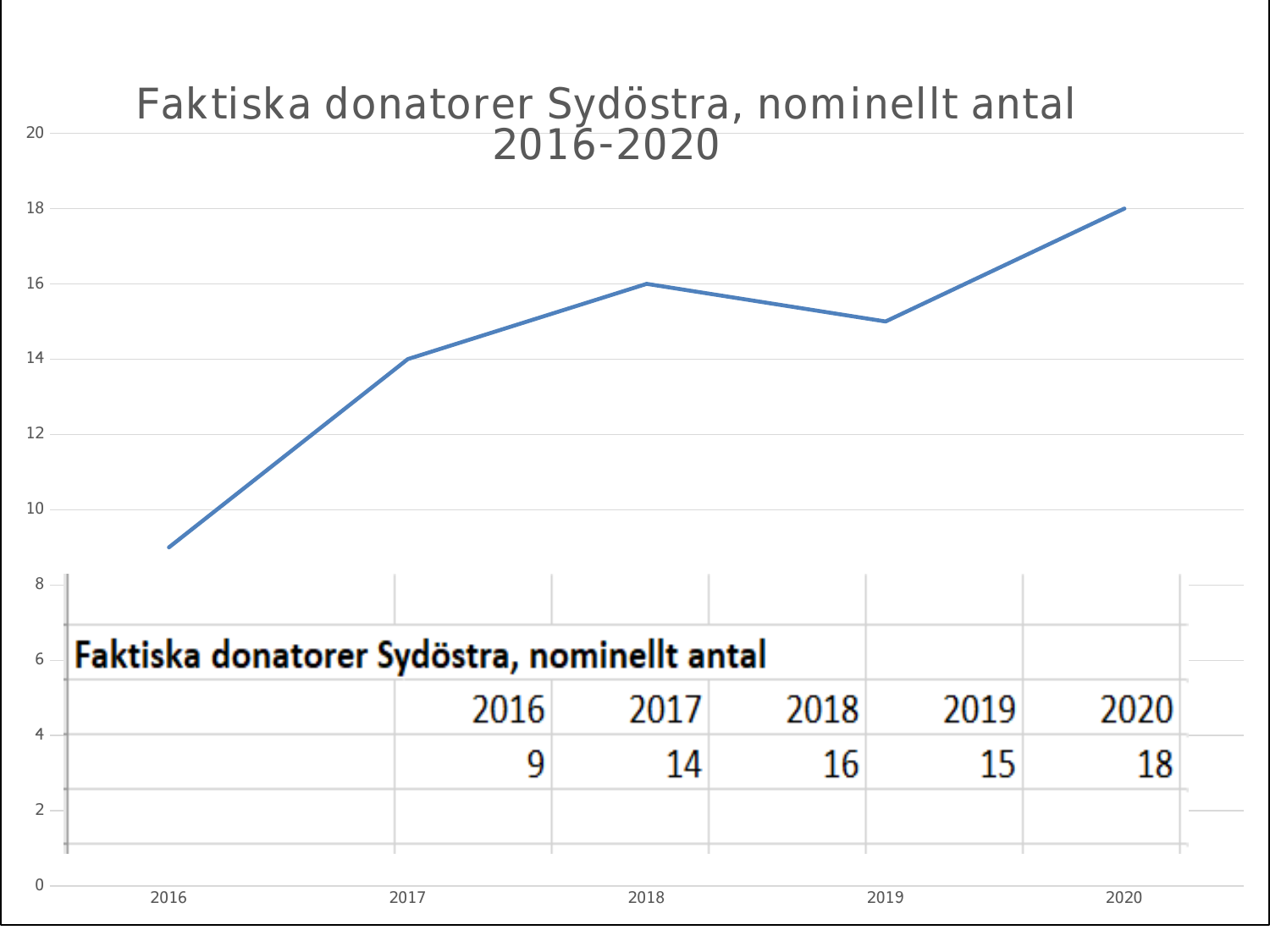

### Chart: Faktiska donatorer Sydöstra, nominellt antal 2016-2020

| Category |  |
|---|---|
| 2016 | 9.0 |
| 2017 | 14.0 |
| 2018 | 16.0 |
| 2019 | 15.0 |
| 2020 | 18.0 |
#

5